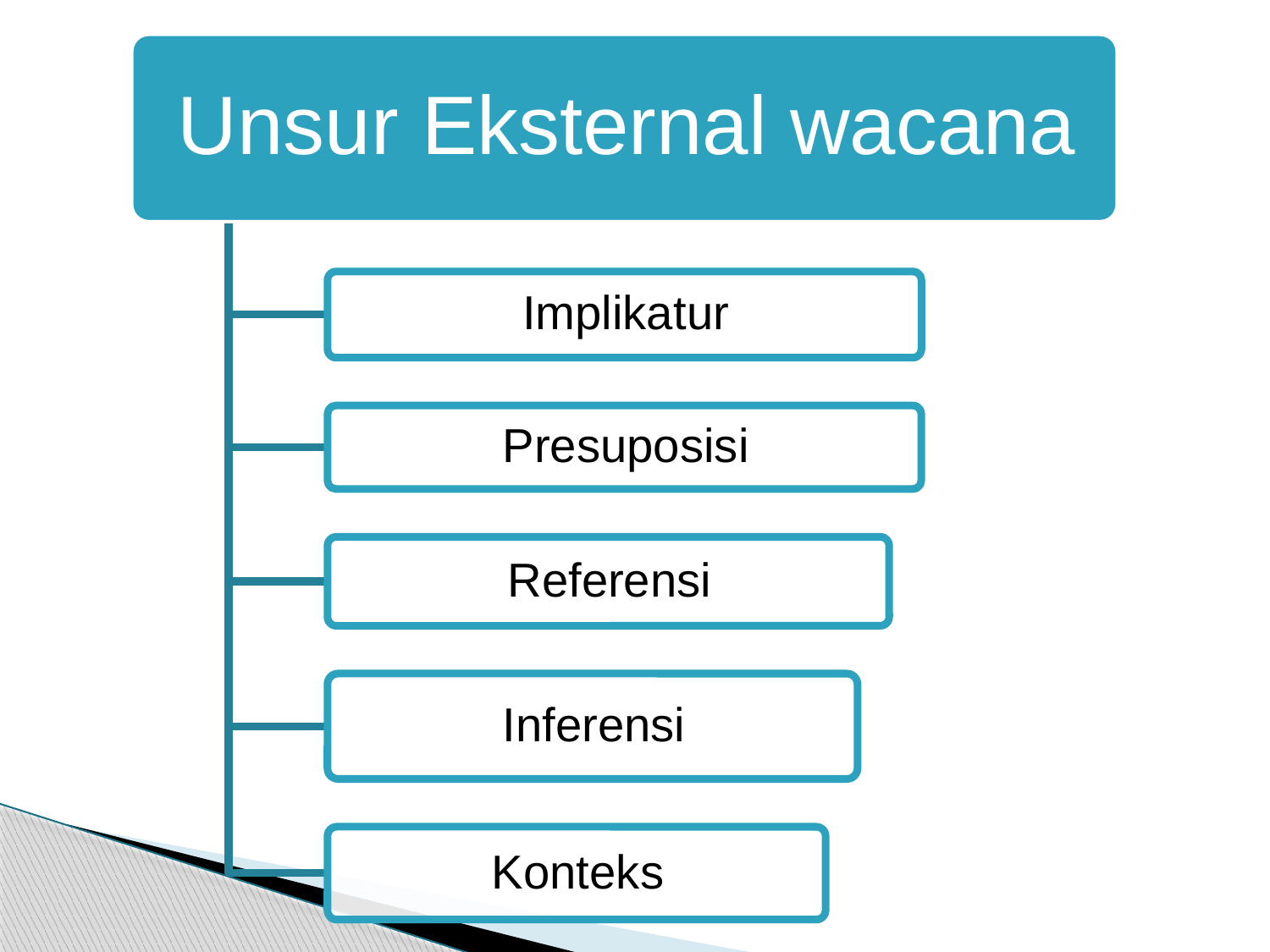

Unsur Eksternal wacana
Implikatur
Presuposisi
Referensi
Inferensi
Konteks